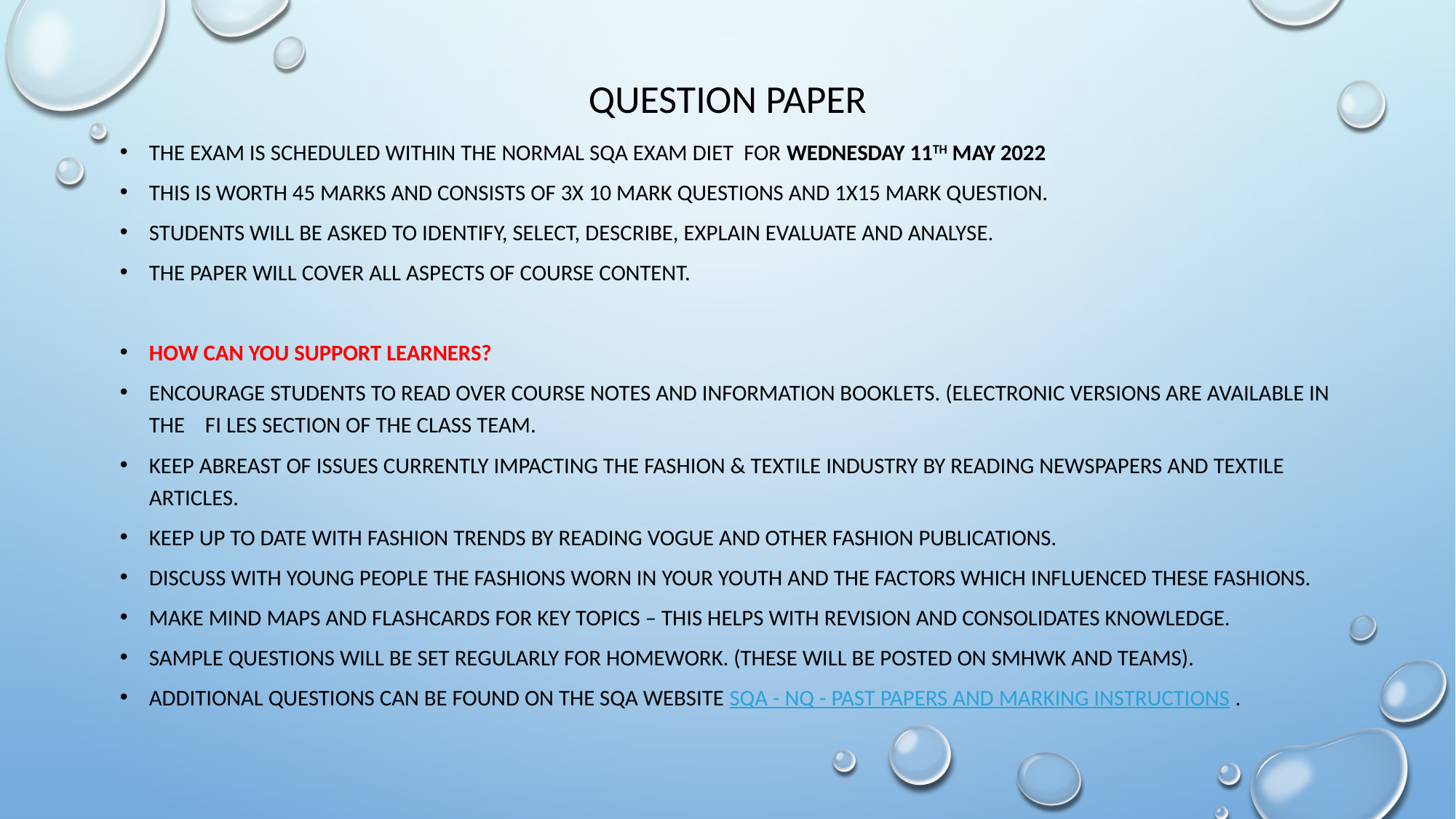

# Question Paper
The exam is scheduled within the normal SQA exam diet  for Wednesday 11th May 2022
This is worth 45 marks and consists of 3x 10 mark questions and 1x15 mark question.
Students will be asked to identify, Select, describe, explain evaluate and analyse.
The paper will cover all aspects of course content.

How can you support learners?
Encourage students to read over course notes and information booklets. (Electronic versions are available in the    fi les section of the class TEAM.
Keep abreast of issues currently impacting the Fashion & Textile industry by reading newspapers and textile articles.
Keep up to date with fashion trends by reading Vogue and other fashion publications.
Discuss with young people the fashions worn in your youth and the factors which influenced these fashions.
Make mind maps and flashcards for key topics – this helps with revision and consolidates knowledge.
Sample questions will be set regularly for Homework. (These will be posted on SMHWK and TEAMS).
Additional questions can be found on the SQA website SQA - NQ - Past papers and marking instructions .